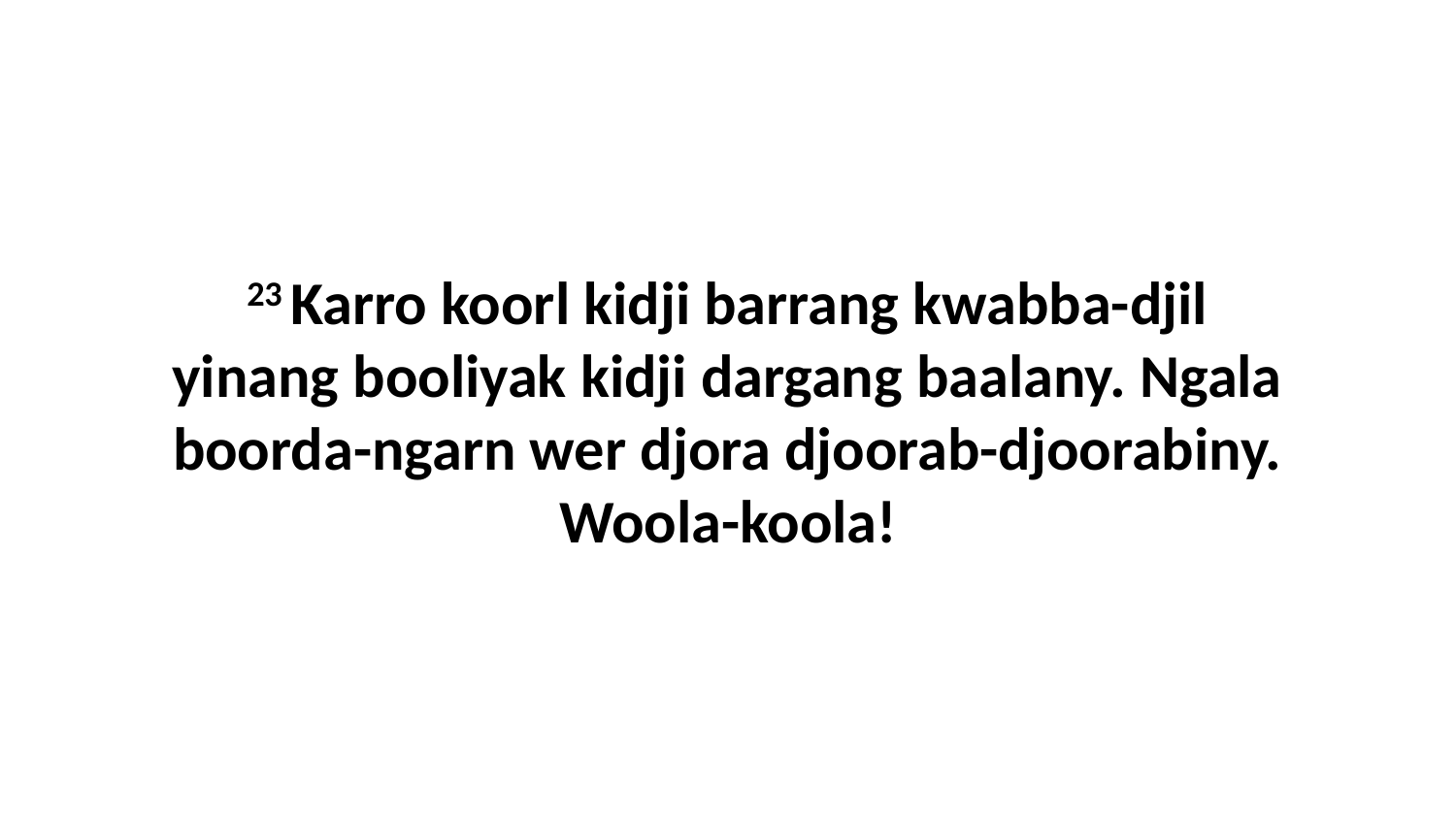

23 Karro koorl kidji barrang kwabba-djil yinang booliyak kidji dargang baalany. Ngala boorda-ngarn wer djora djoorab-djoorabiny. Woola-koola!